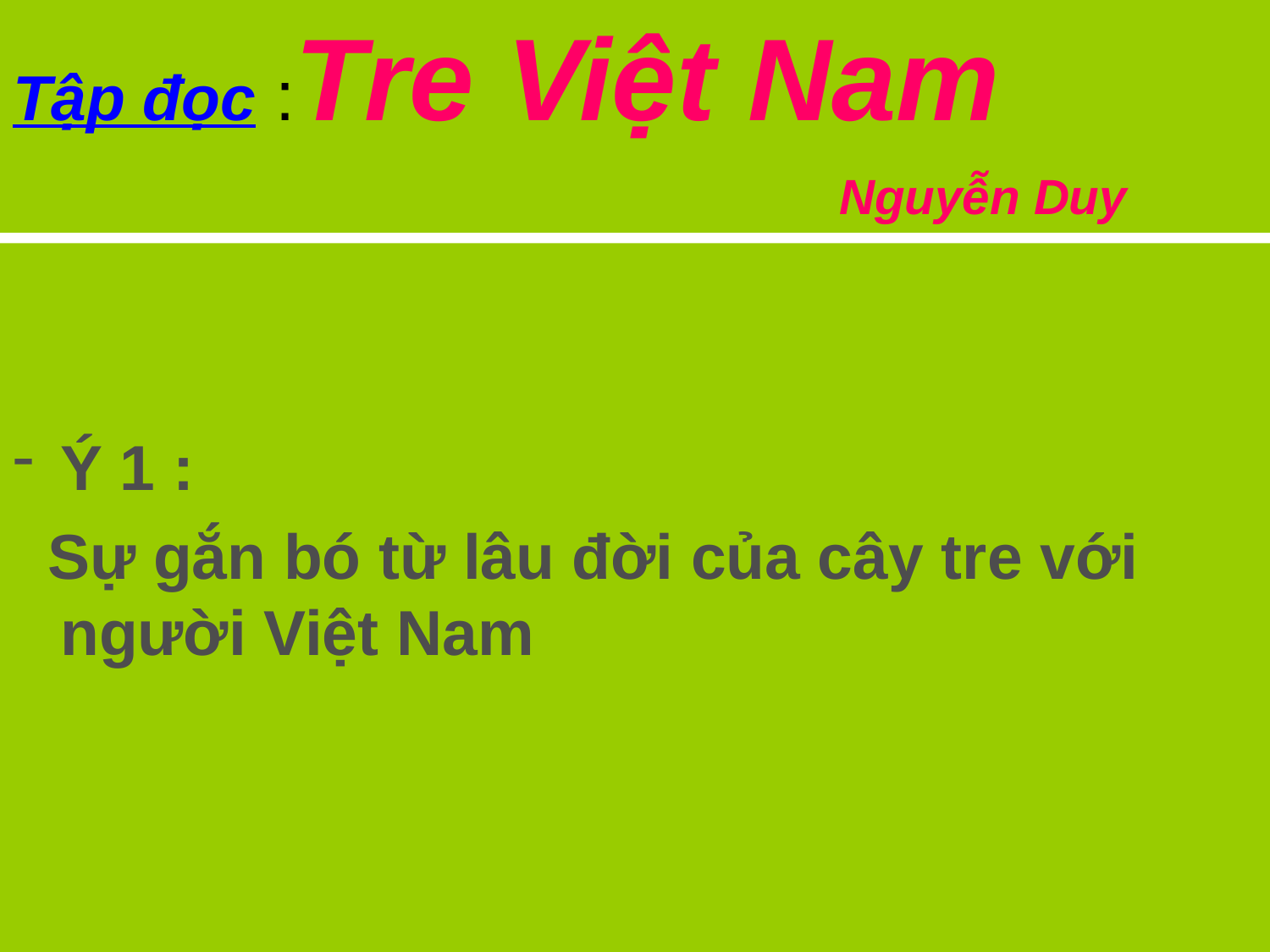

# Tập đọc :Tre Việt Nam Nguyễn Duy

Ý 1 :
  Sự gắn bó từ lâu đời của cây tre với người Việt Nam